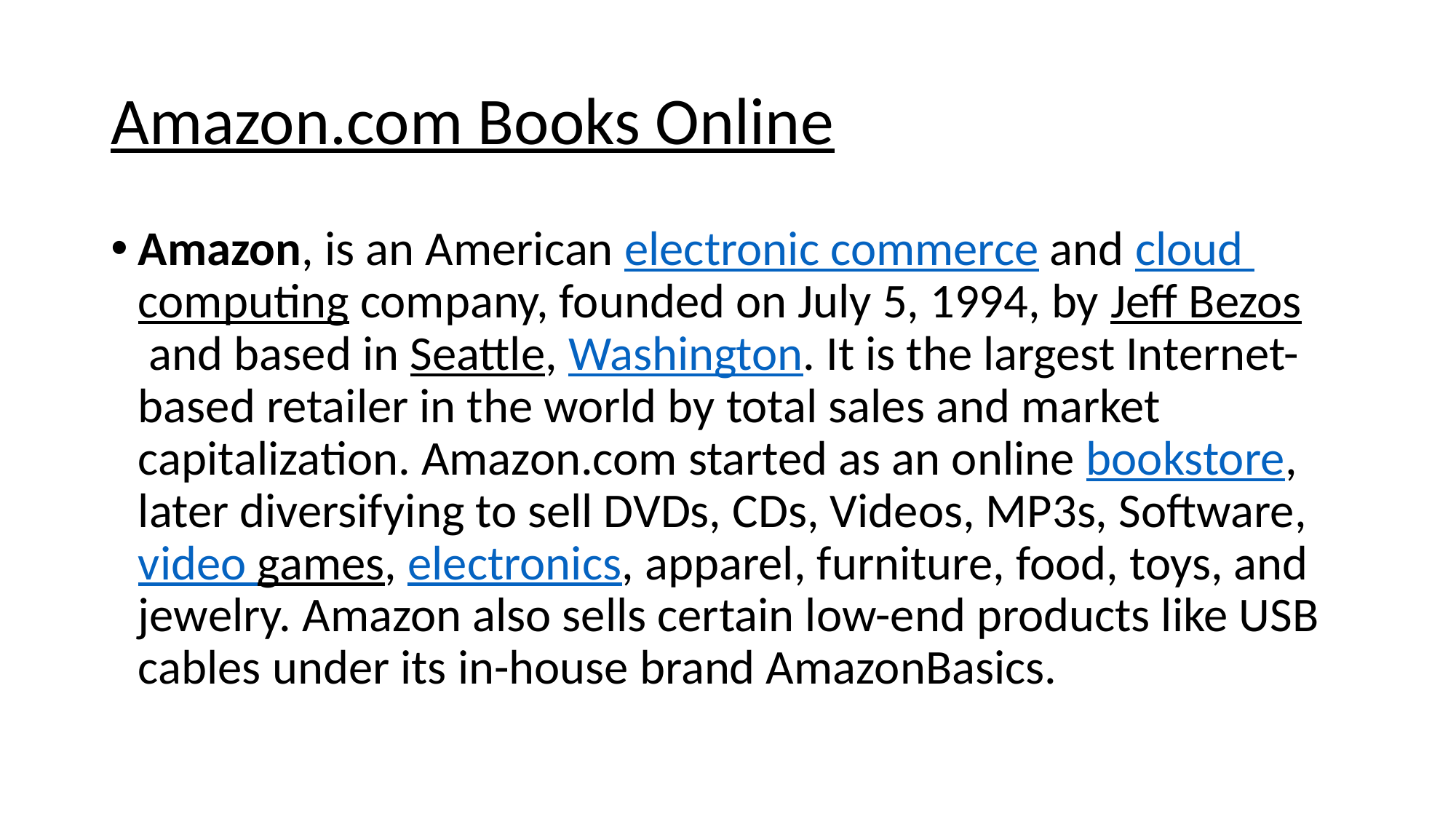

# Amazon.com Books Online
Amazon, is an American electronic commerce and cloud computing company, founded on July 5, 1994, by Jeff Bezos and based in Seattle, Washington. It is the largest Internet-based retailer in the world by total sales and market capitalization. Amazon.com started as an online bookstore, later diversifying to sell DVDs, CDs, Videos, MP3s, Software, video games, electronics, apparel, furniture, food, toys, and jewelry. Amazon also sells certain low-end products like USB cables under its in-house brand AmazonBasics.